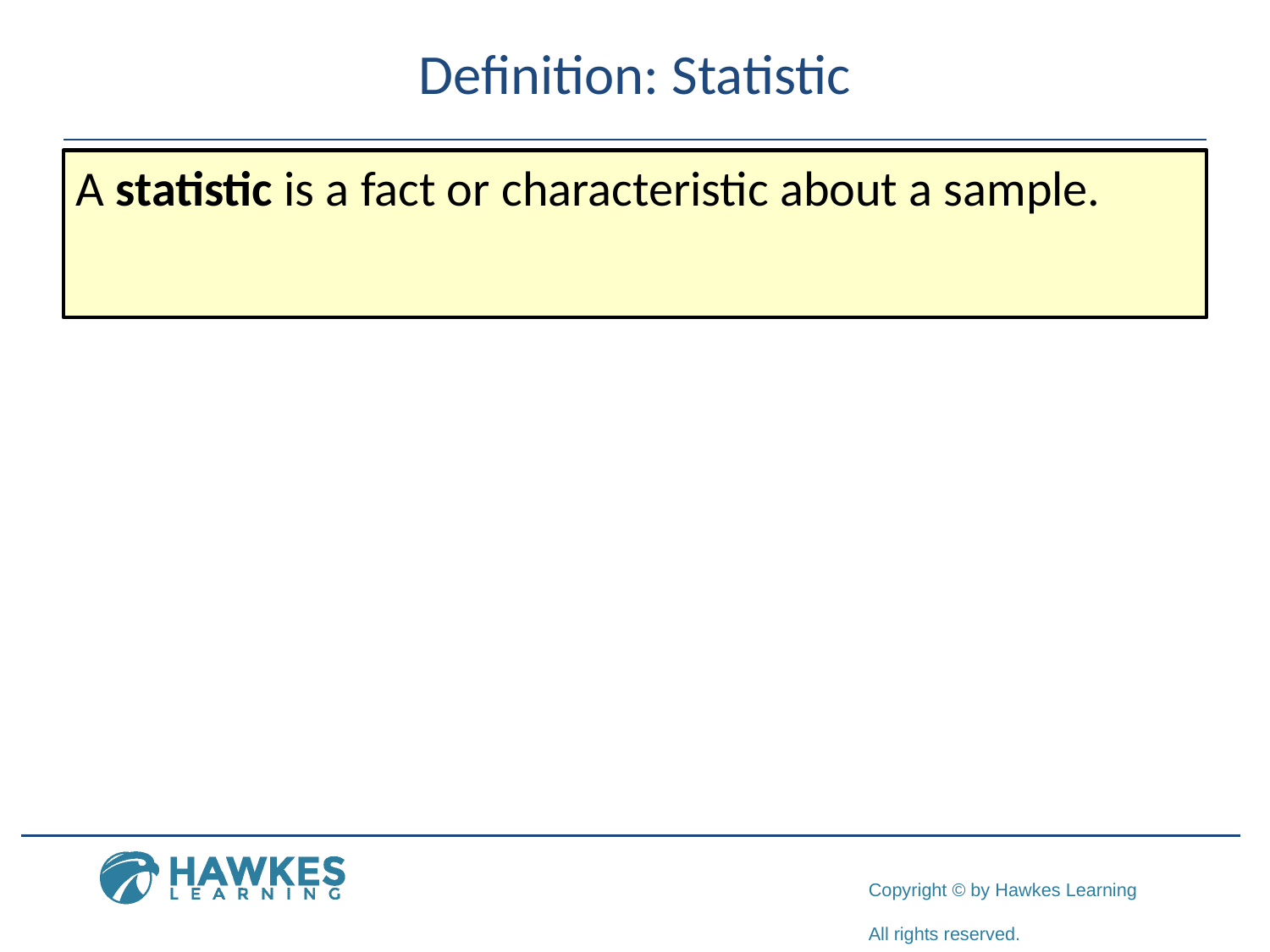

# Definition: Statistic
A statistic is a fact or characteristic about a sample.